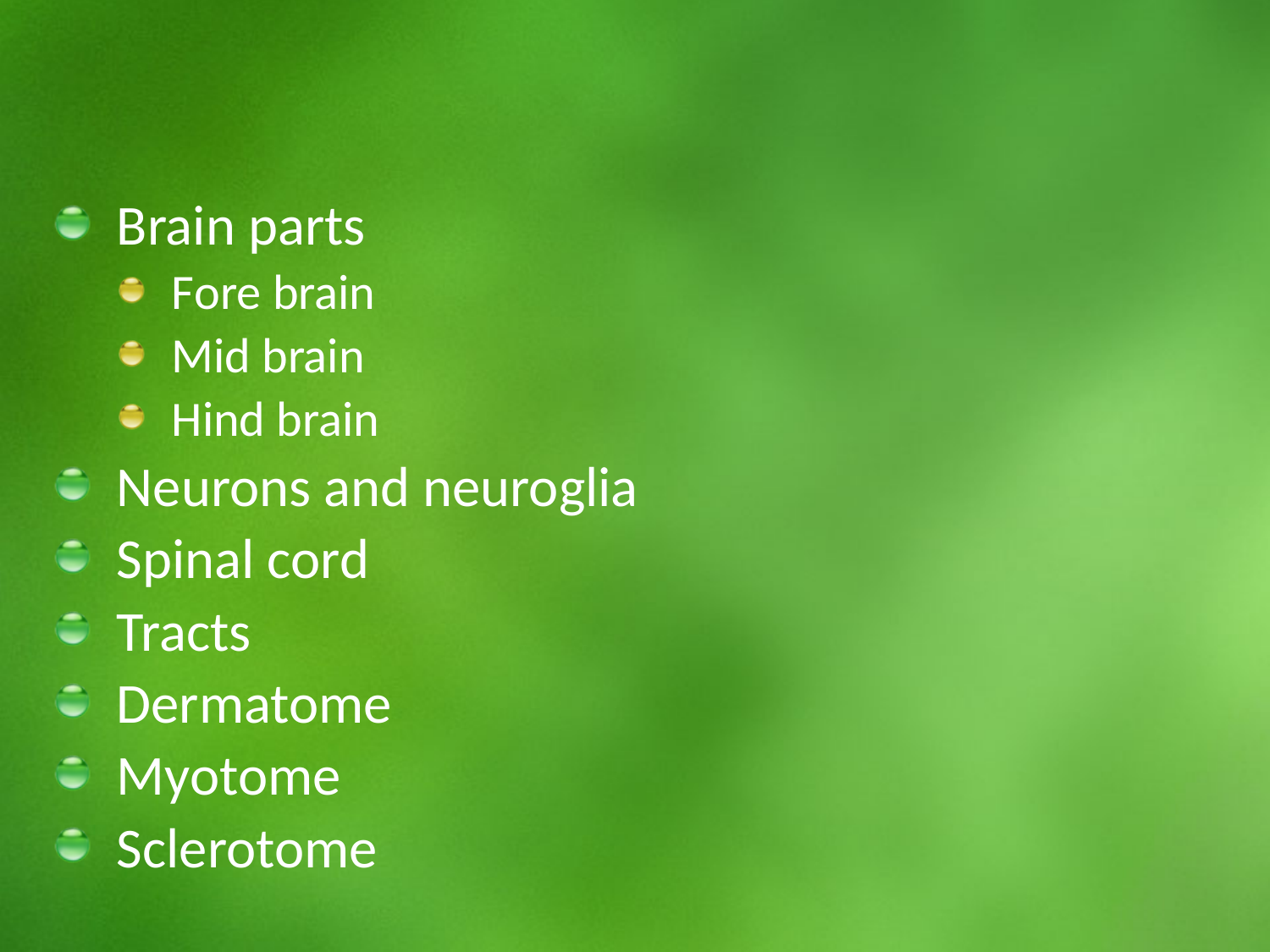

Brain parts
Fore brain
Mid brain
Hind brain
Neurons and neuroglia
Spinal cord
Tracts
Dermatome
Myotome
Sclerotome